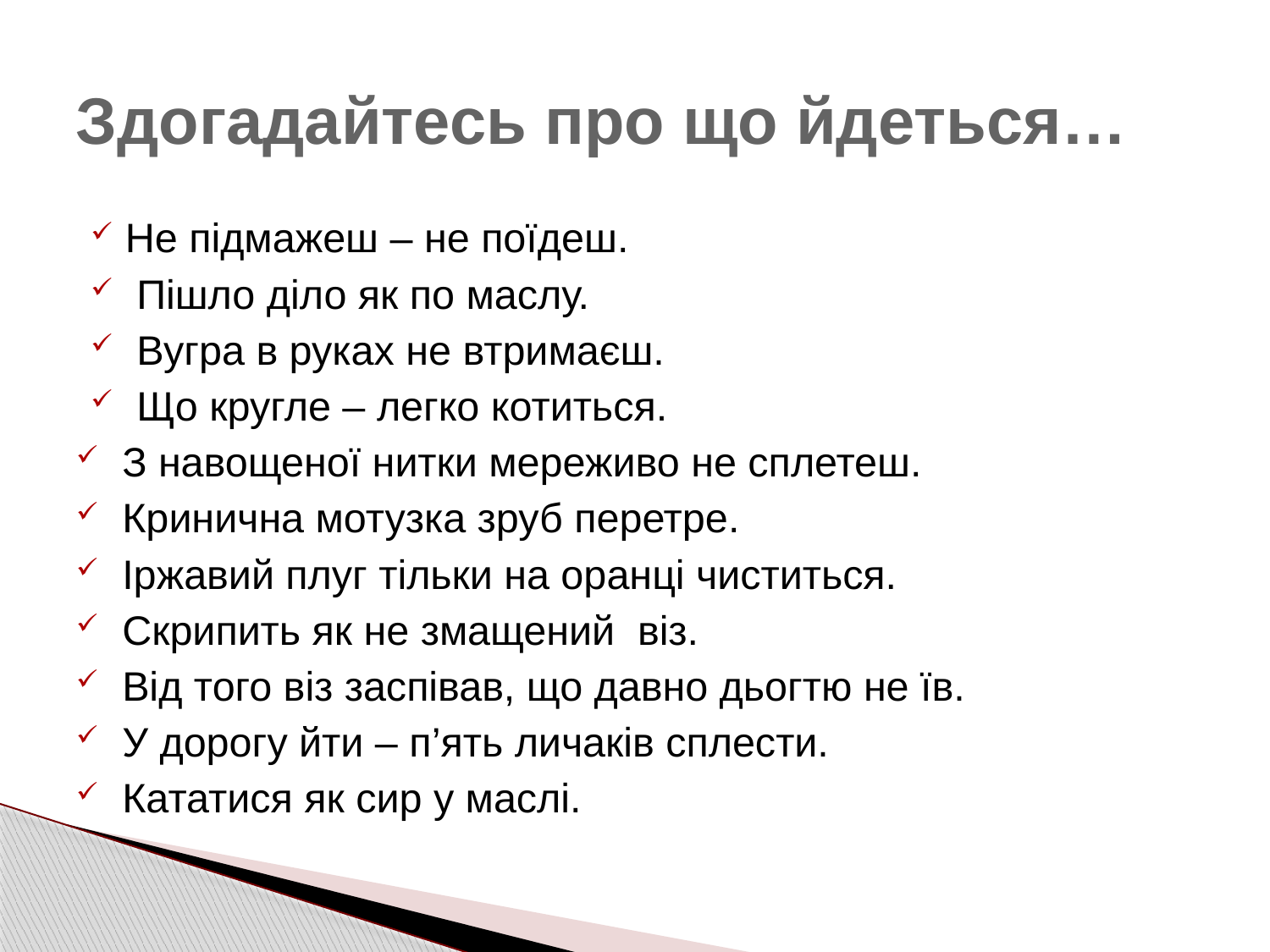

# Здогадайтесь про що йдеться…
Не підмажеш – не поїдеш.
 Пішло діло як по маслу.
 Вугра в руках не втримаєш.
 Що кругле – легко котиться.
З навощеної нитки мереживо не сплетеш.
Кринична мотузка зруб перетре.
Іржавий плуг тільки на оранці чиститься.
Скрипить як не змащений  віз.
Від того віз заспівав, що давно дьогтю не їв.
У дорогу йти – п’ять личаків сплести.
Кататися як сир у маслі.